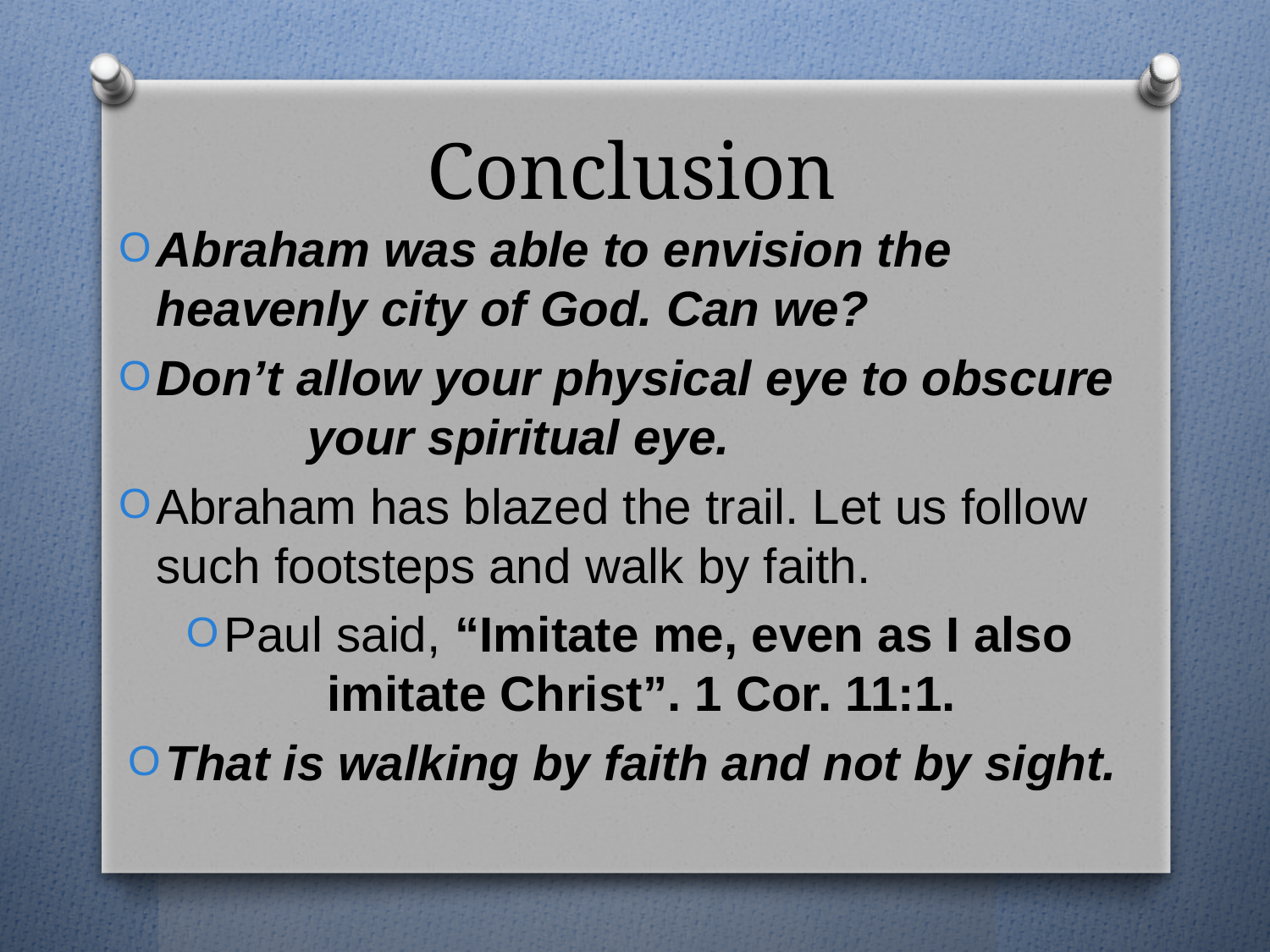

# Conclusion
Abraham was able to envision the heavenly city of God. Can we?
Don’t allow your physical eye to obscure             your spiritual eye.
Abraham has blazed the trail. Let us follow such footsteps and walk by faith.
Paul said, “Imitate me, even as I also imitate Christ”. 1 Cor. 11:1.
That is walking by faith and not by sight.